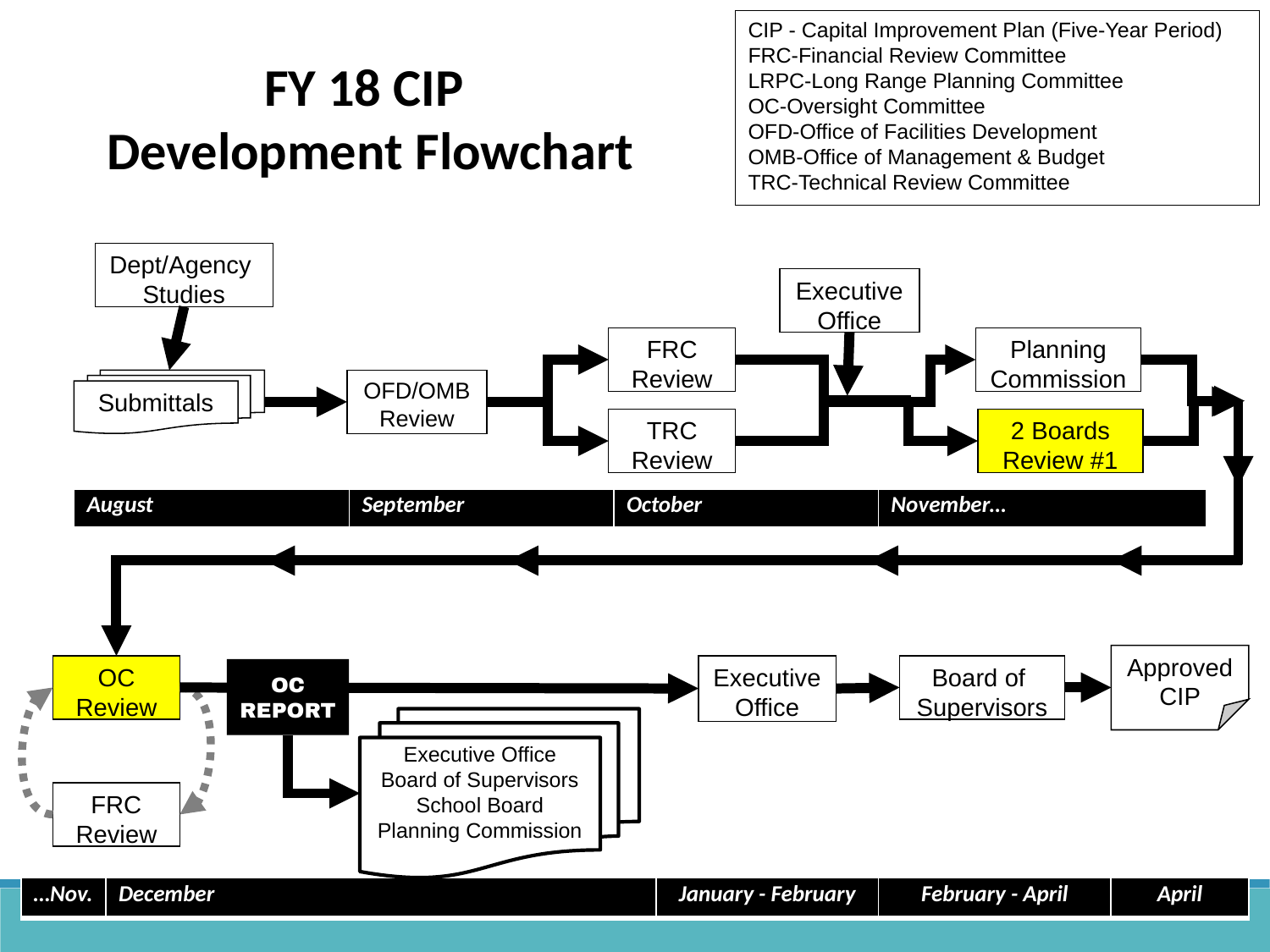

CIP - Capital Improvement Plan (Five-Year Period)
FRC-Financial Review Committee
LRPC-Long Range Planning Committee
OC-Oversight Committee
OFD-Office of Facilities Development
OMB-Office of Management & Budget
TRC-Technical Review Committee
FY 18 CIP
Development Flowchart
Dept/Agency
Studies
Executive Office
FRC
Review
Planning Commission
Submittals
OFD/OMB
Review
TRC
Review
2 Boards
Review #1
| August | September | October | November… |
| --- | --- | --- | --- |
Approved
CIP
OC
Review
Executive
Office
Board of
Supervisors
OC REPORT
Executive Office
Board of Supervisors
School Board
Planning Commission

FRC
Review
| …Nov. | December | January - February | February - April | April |
| --- | --- | --- | --- | --- |